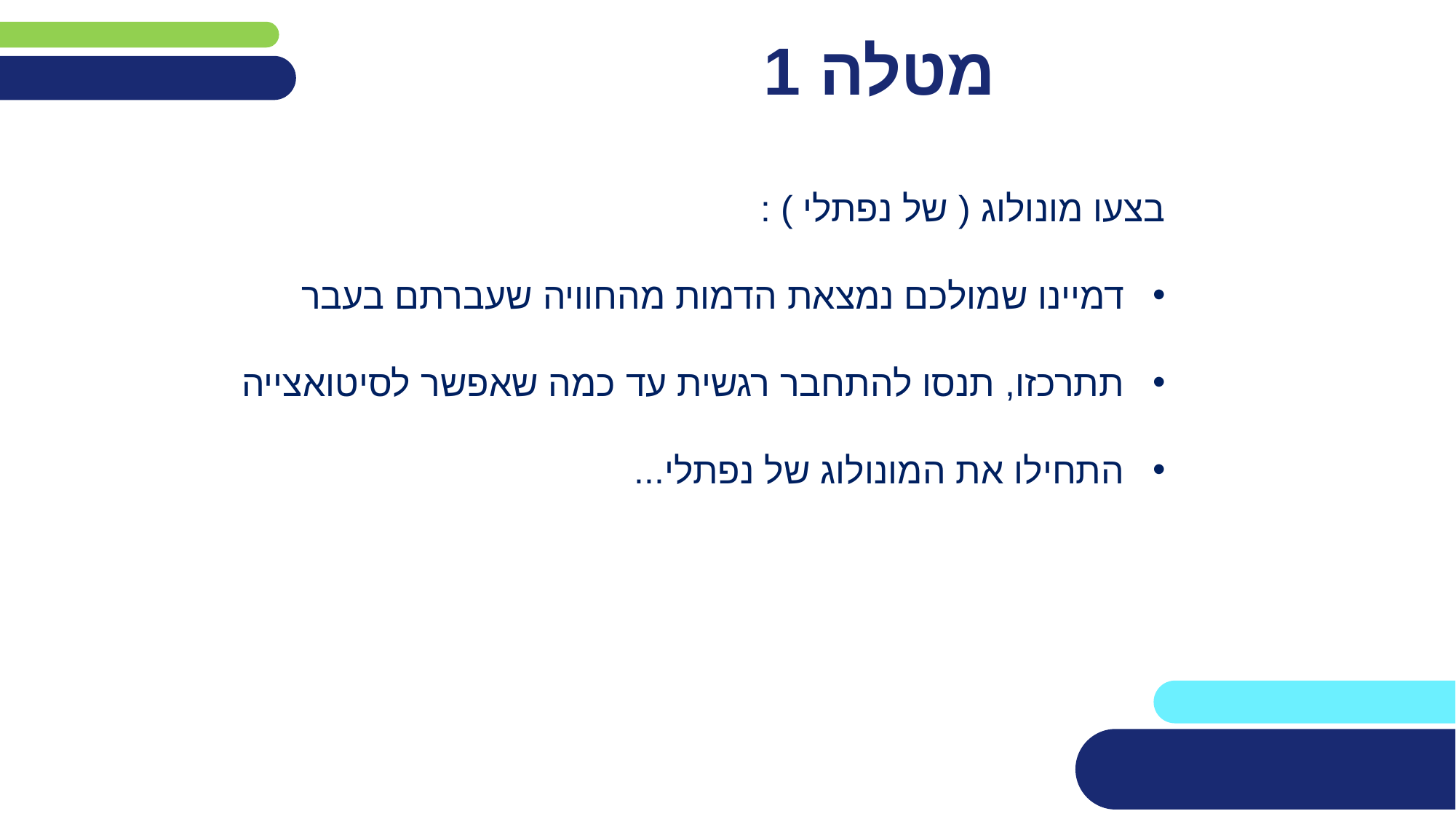

# מטלה 1
בצעו מונולוג ( של נפתלי ) :
דמיינו שמולכם נמצאת הדמות מהחוויה שעברתם בעבר
תתרכזו, תנסו להתחבר רגשית עד כמה שאפשר לסיטואצייה
התחילו את המונולוג של נפתלי...